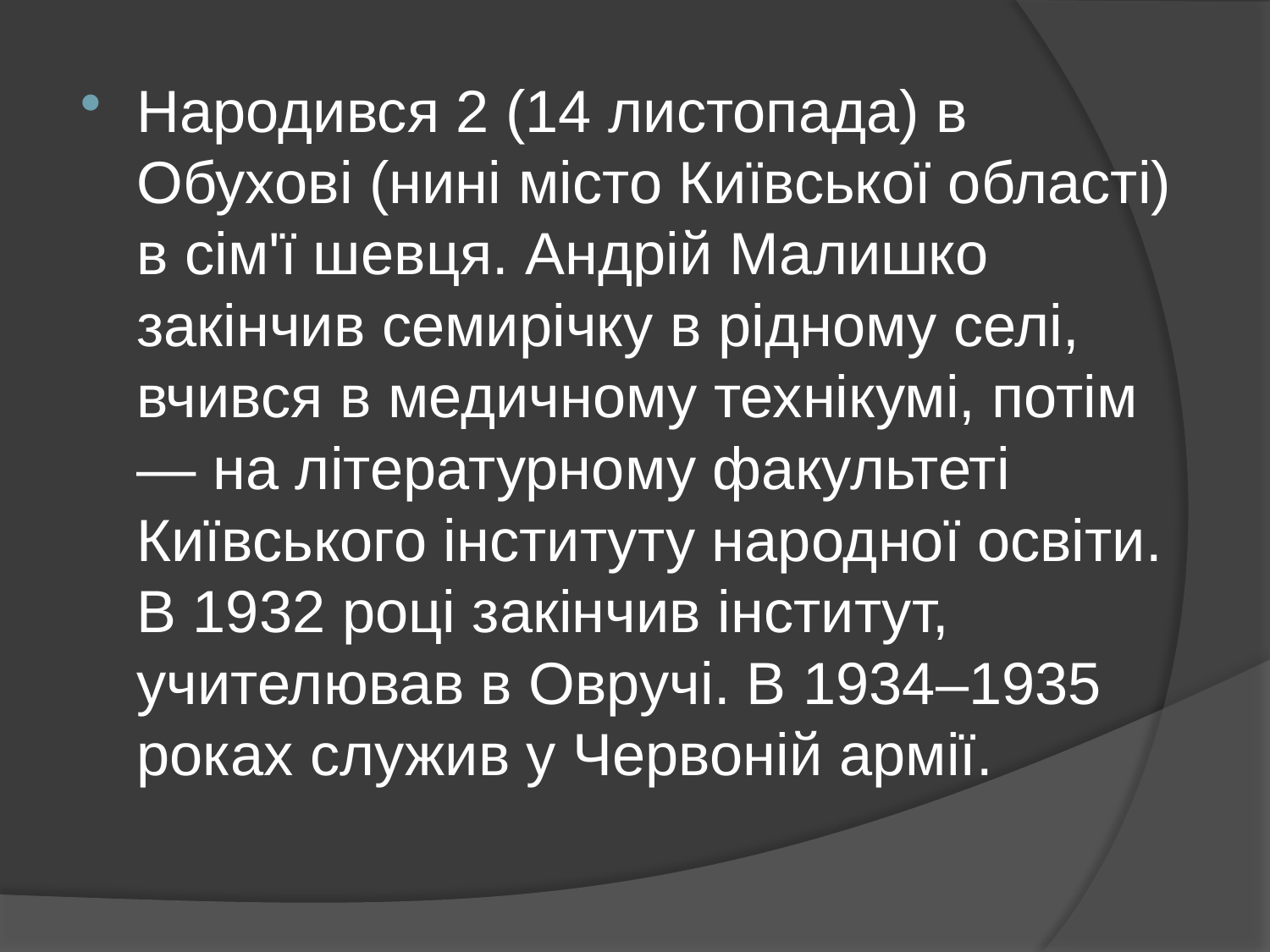

Народився 2 (14 листопада) в Обухові (нині місто Київської області) в сім'ї шевця. Андрій Малишко закінчив семирічку в рідному селі, вчився в медичному технікумі, потім — на літературному факультеті Київського інституту народної освіти. В 1932 році закінчив інститут, учителював в Овручі. В 1934–1935 роках служив у Червоній армії.